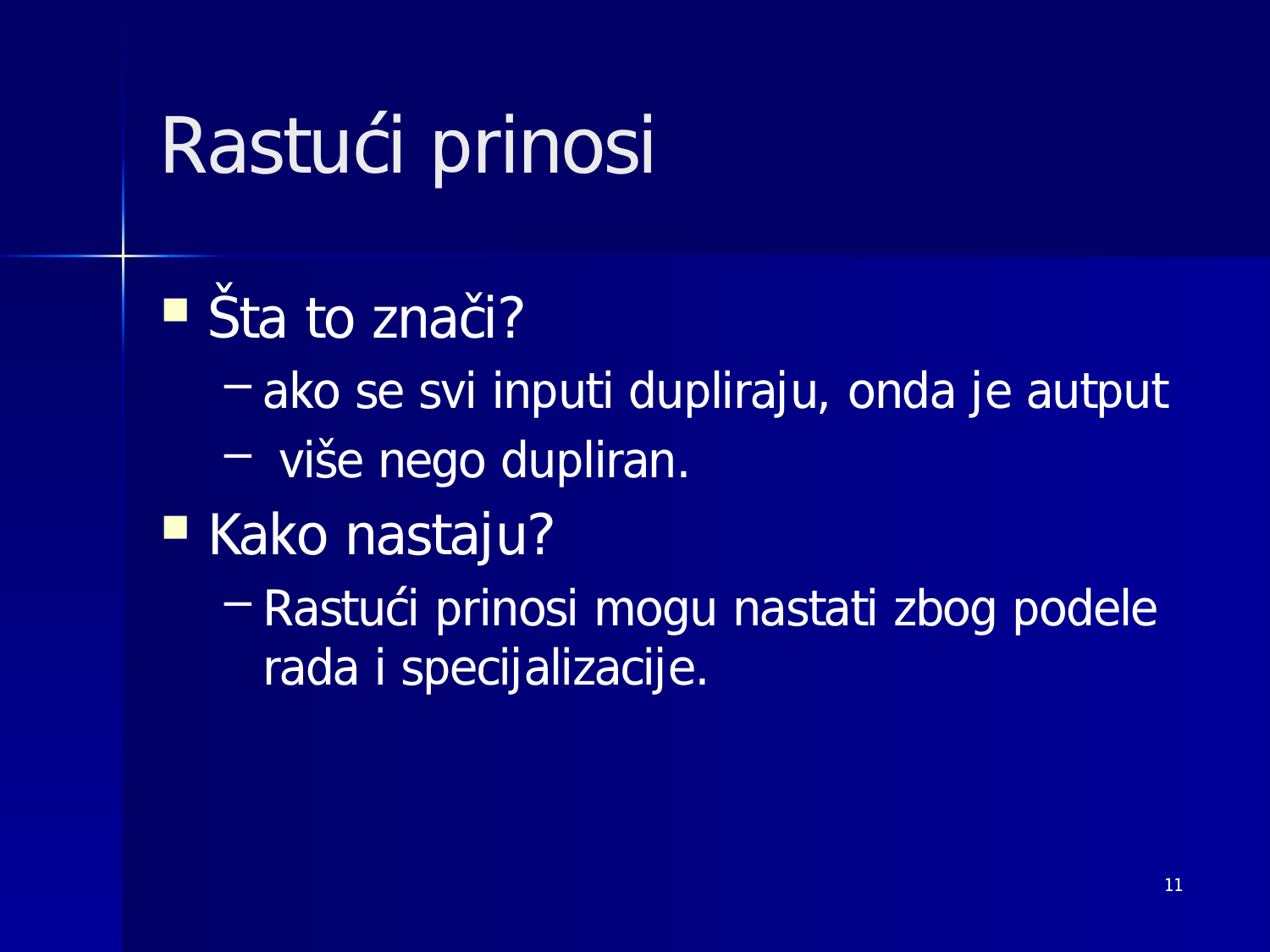

# Rastući prinosi
Šta to znači?
ako se svi inputi dupliraju, onda je autput
 više nego dupliran.
Kako nastaju?
Rastući prinosi mogu nastati zbog podele rada i specijalizacije.

11